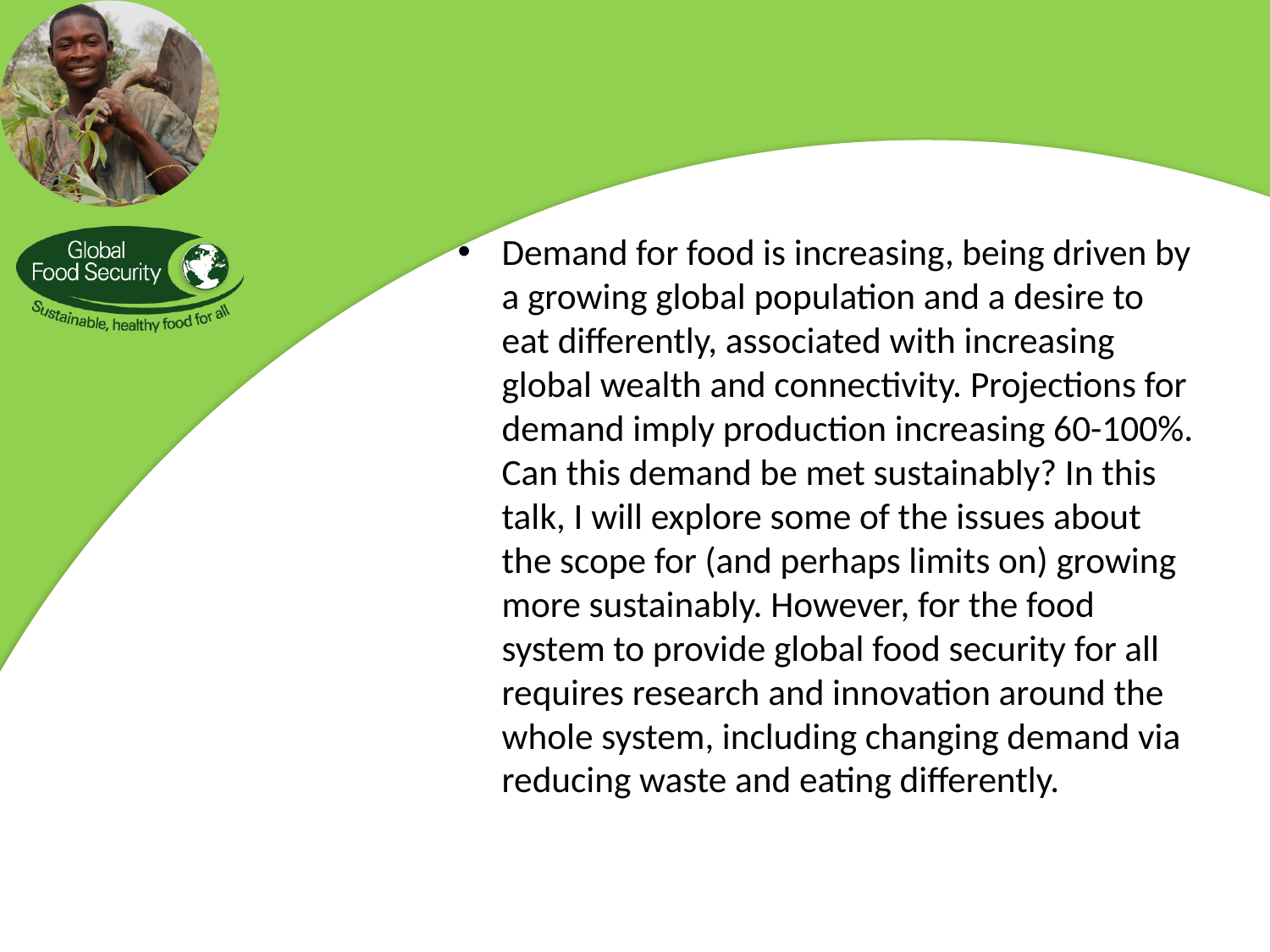

#
Demand for food is increasing, being driven by a growing global population and a desire to eat differently, associated with increasing global wealth and connectivity. Projections for demand imply production increasing 60-100%. Can this demand be met sustainably? In this talk, I will explore some of the issues about the scope for (and perhaps limits on) growing more sustainably. However, for the food system to provide global food security for all requires research and innovation around the whole system, including changing demand via reducing waste and eating differently.